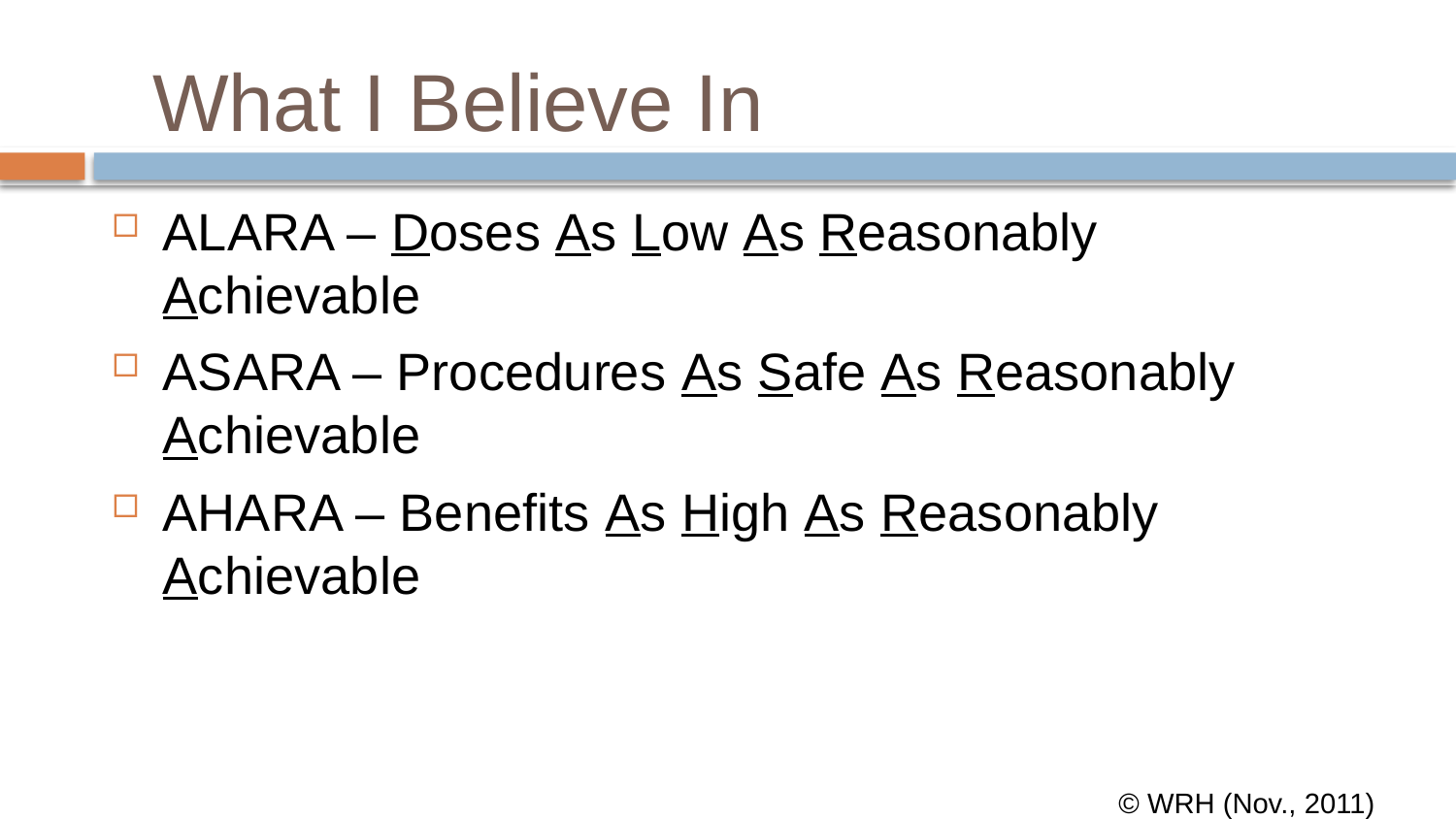

# What I Believe In
ALARA – Doses As Low As Reasonably Achievable
ASARA – Procedures As Safe As Reasonably Achievable
AHARA – Benefits As High As Reasonably Achievable

© WRH (Nov., 2011)